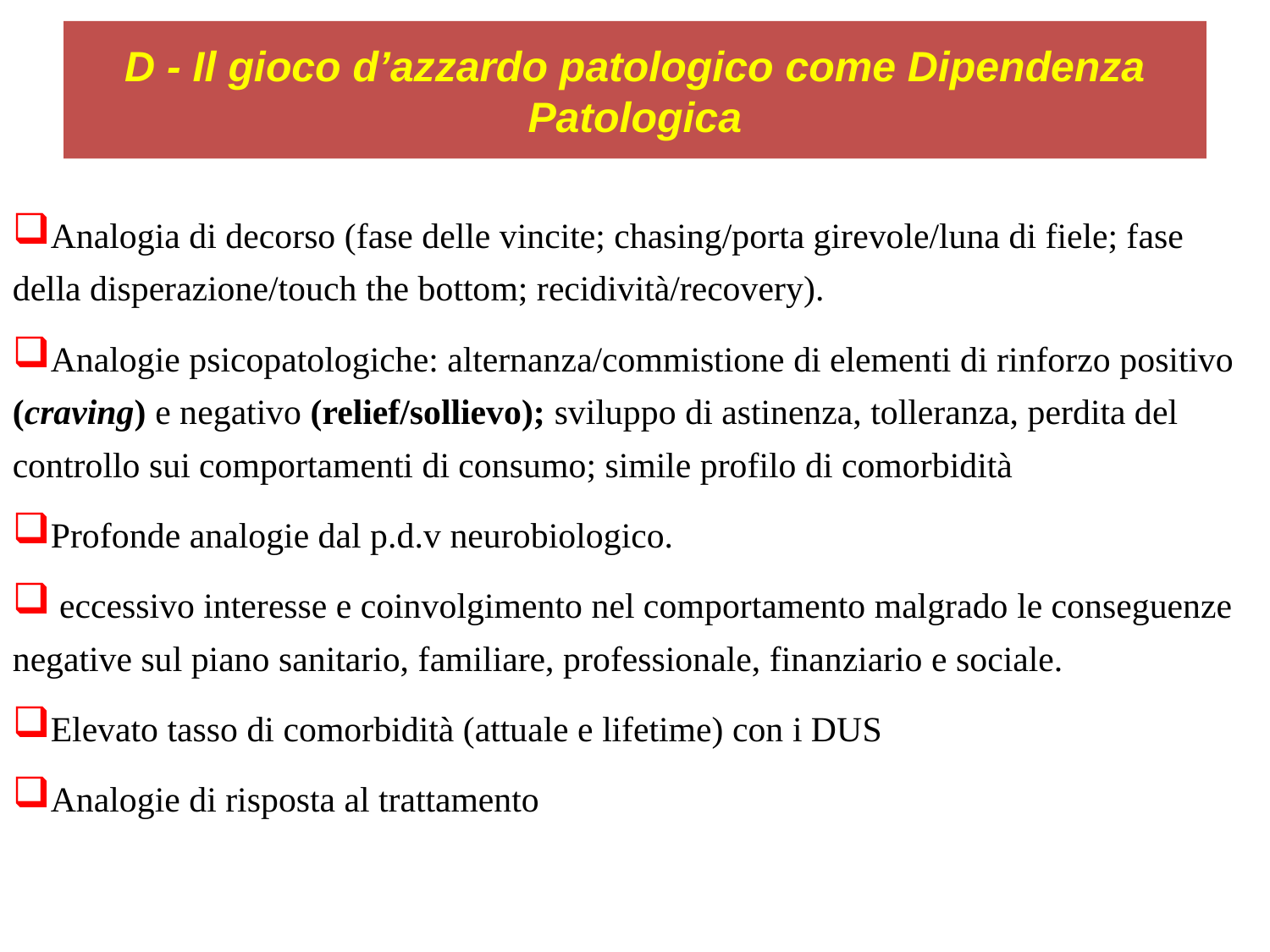

# D - Il gioco d’azzardo patologico come Dipendenza Patologica
Analogia di decorso (fase delle vincite; chasing/porta girevole/luna di fiele; fase della disperazione/touch the bottom; recidività/recovery).
Analogie psicopatologiche: alternanza/commistione di elementi di rinforzo positivo (craving) e negativo (relief/sollievo); sviluppo di astinenza, tolleranza, perdita del controllo sui comportamenti di consumo; simile profilo di comorbidità
Profonde analogie dal p.d.v neurobiologico.
 eccessivo interesse e coinvolgimento nel comportamento malgrado le conseguenze negative sul piano sanitario, familiare, professionale, finanziario e sociale.
Elevato tasso di comorbidità (attuale e lifetime) con i DUS
Analogie di risposta al trattamento